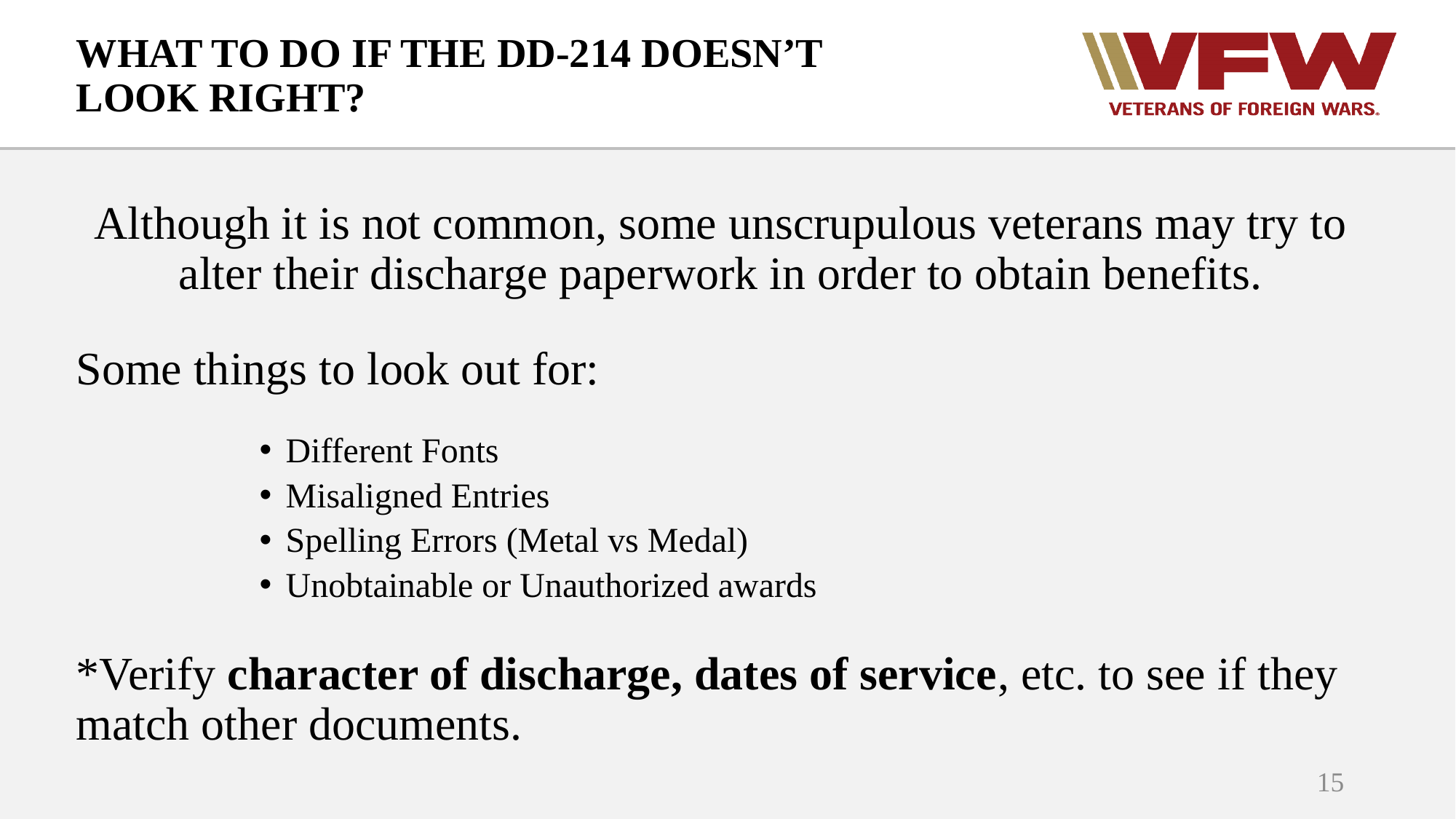

# WHAT TO DO IF THE DD-214 DOESN’T LOOK RIGHT?
Although it is not common, some unscrupulous veterans may try to alter their discharge paperwork in order to obtain benefits.

Some things to look out for:

Different Fonts
Misaligned Entries
Spelling Errors (Metal vs Medal)
Unobtainable or Unauthorized awards

*Verify character of discharge, dates of service, etc. to see if they match other documents.
15